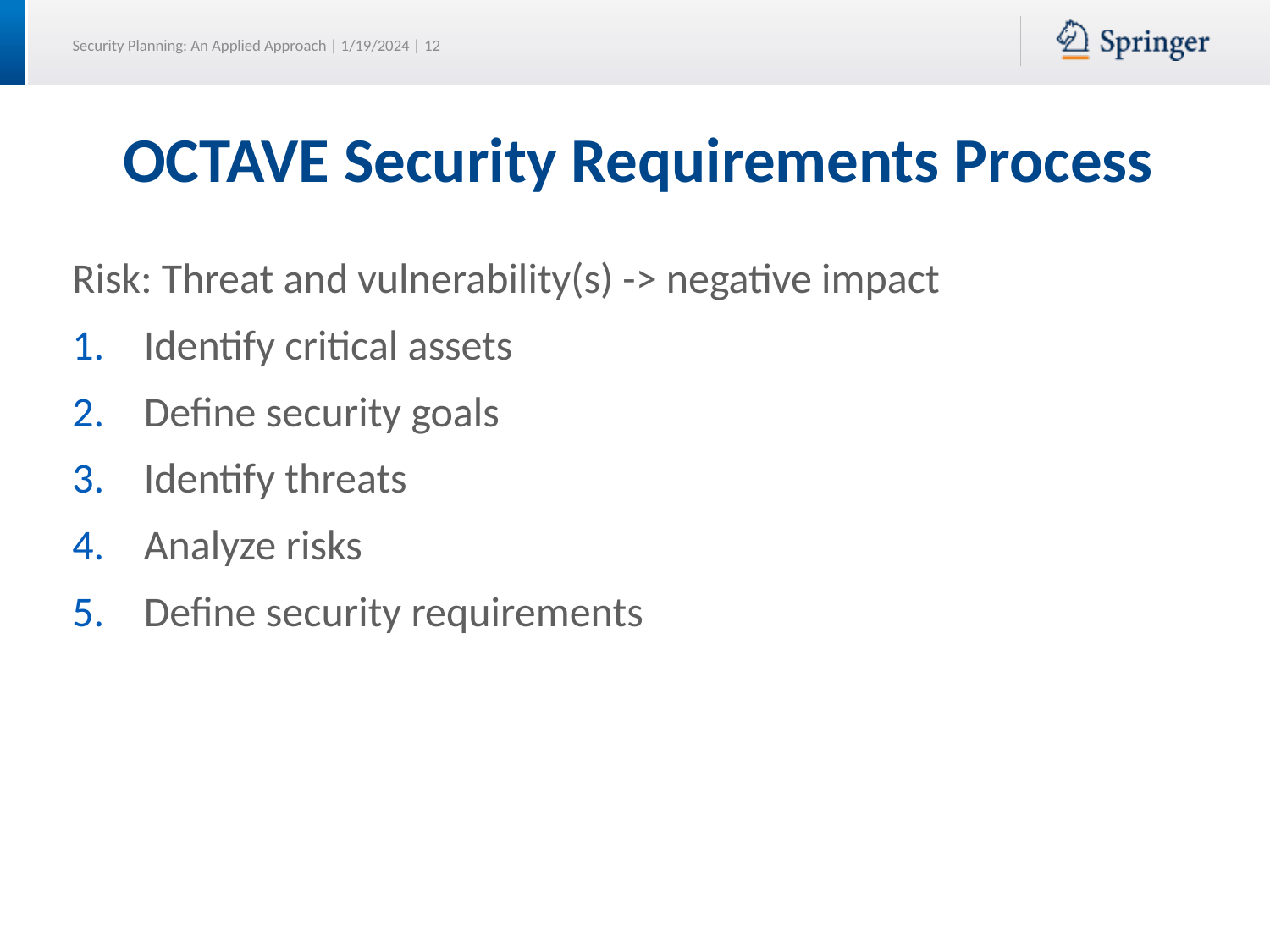

# OCTAVE Security Requirements Process
Risk: Threat and vulnerability(s) -> negative impact
Identify critical assets
Define security goals
Identify threats
Analyze risks
Define security requirements